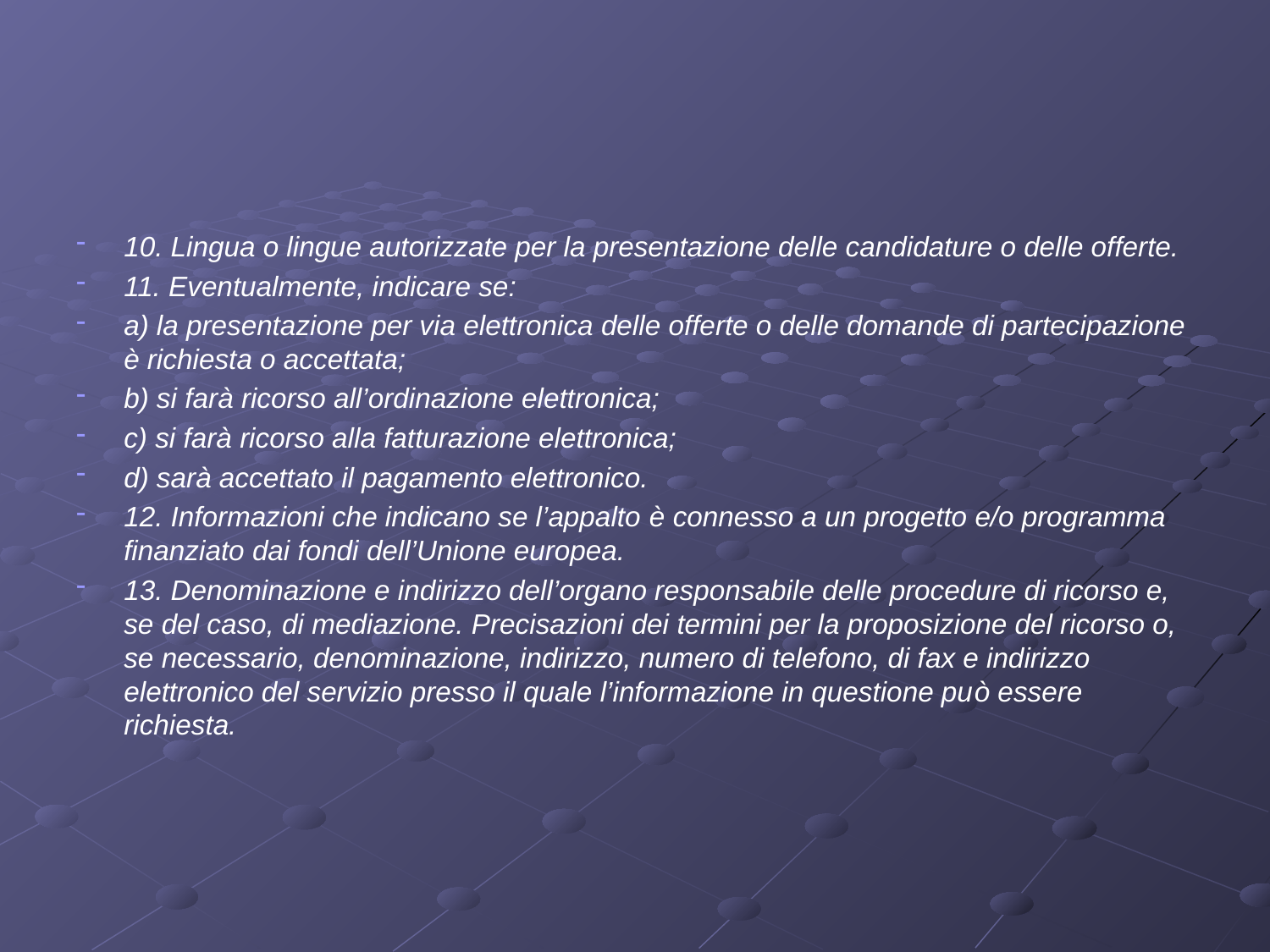

#
10. Lingua o lingue autorizzate per la presentazione delle candidature o delle offerte.
11. Eventualmente, indicare se:
a) la presentazione per via elettronica delle offerte o delle domande di partecipazione è richiesta o accettata;
b) si farà ricorso all’ordinazione elettronica;
c) si farà ricorso alla fatturazione elettronica;
d) sarà accettato il pagamento elettronico.
12. Informazioni che indicano se l’appalto è connesso a un progetto e/o programma finanziato dai fondi dell’Unione europea.
13. Denominazione e indirizzo dell’organo responsabile delle procedure di ricorso e, se del caso, di mediazione. Precisazioni dei termini per la proposizione del ricorso o, se necessario, denominazione, indirizzo, numero di telefono, di fax e indirizzo elettronico del servizio presso il quale l’informazione in questione può essere richiesta.